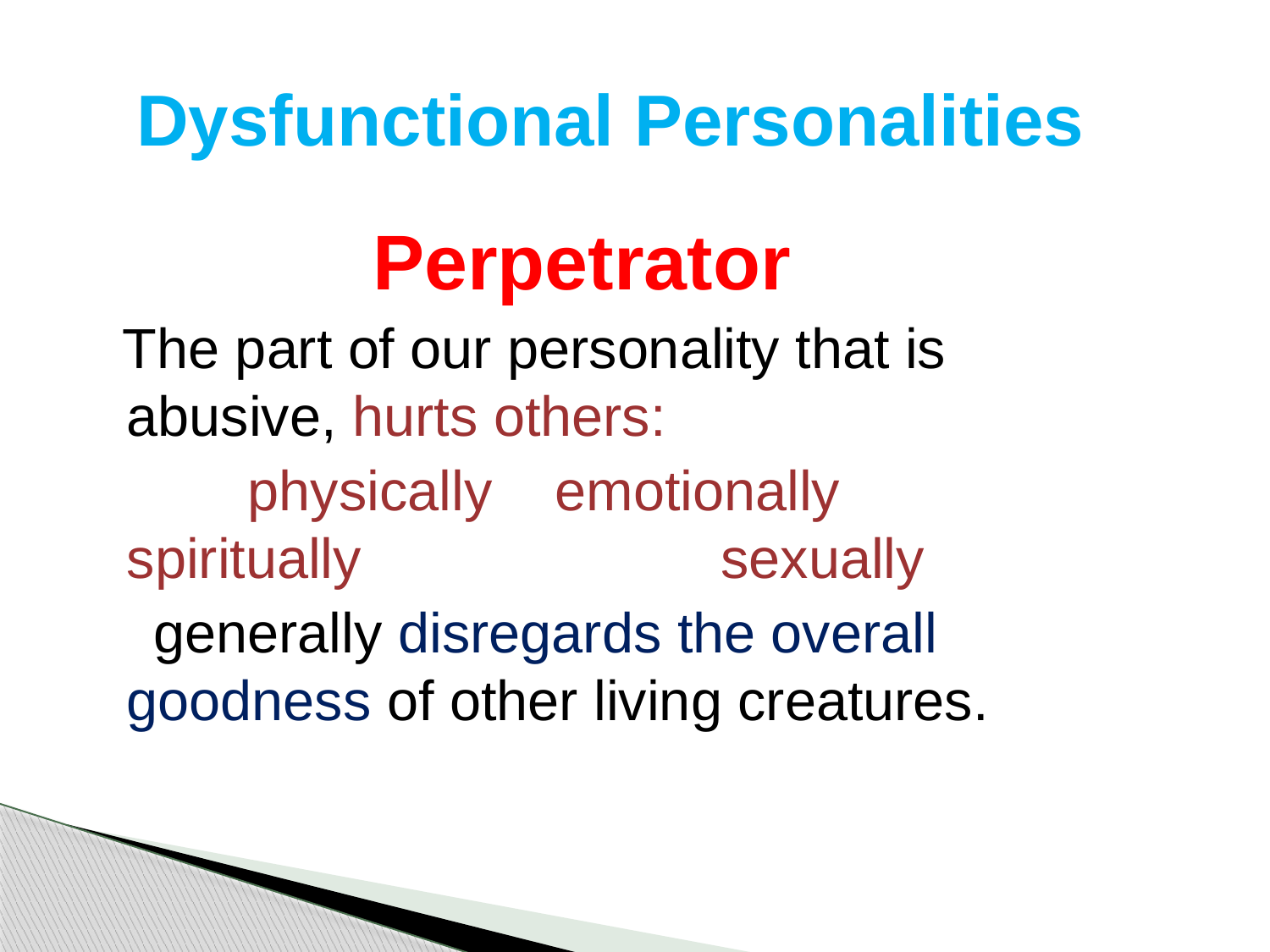

# Dysfunctional Personalities
                Perpetrator
  The part of our personality that is    abusive, hurts others:
          physically    emotionally               spiritually                       sexually
    generally disregards the overall goodness of other living creatures.